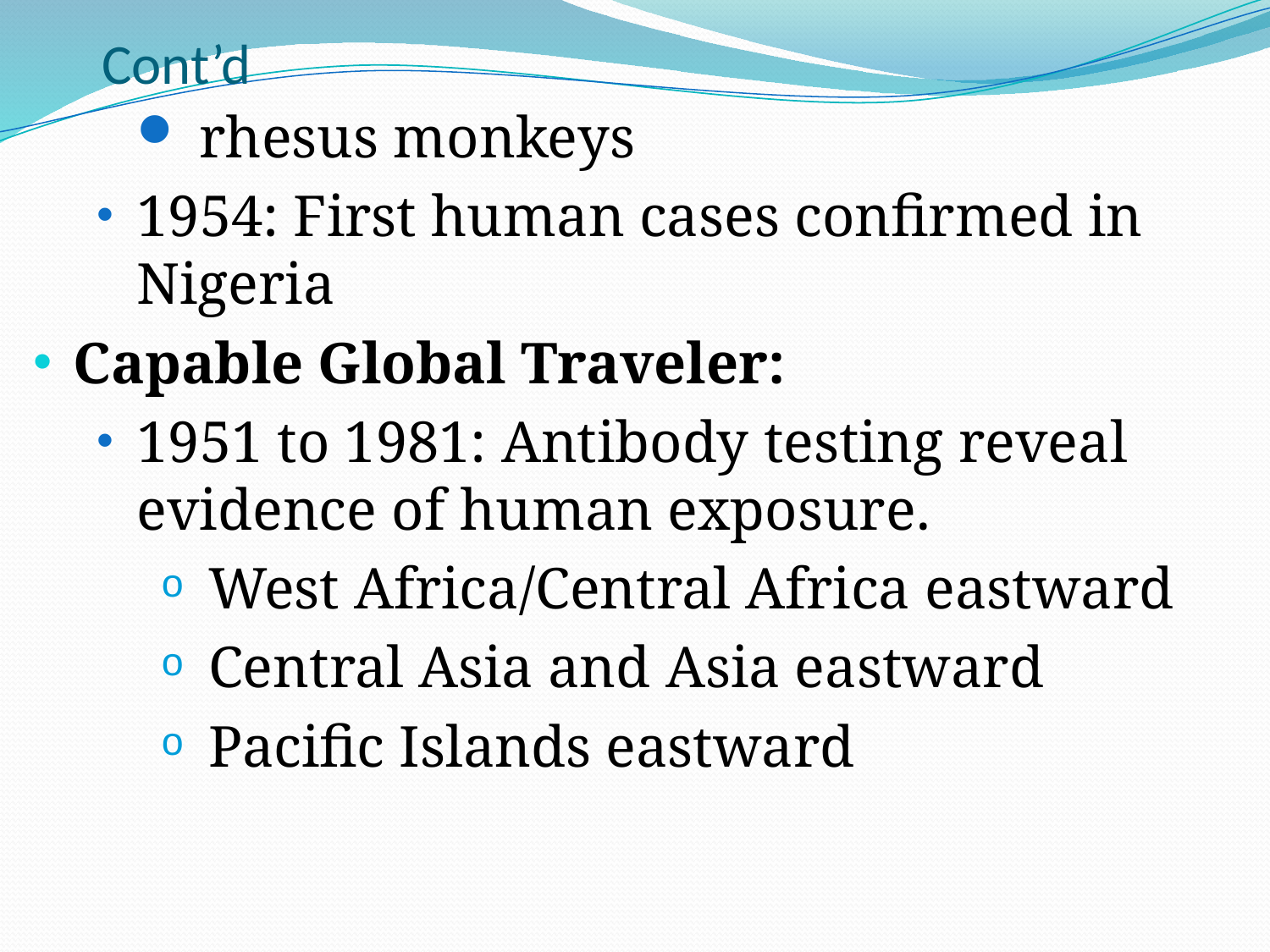

# Cont’d
 rhesus monkeys
1954: First human cases confirmed in Nigeria
Capable Global Traveler:
1951 to 1981: Antibody testing reveal evidence of human exposure.
West Africa/Central Africa eastward
Central Asia and Asia eastward
Pacific Islands eastward